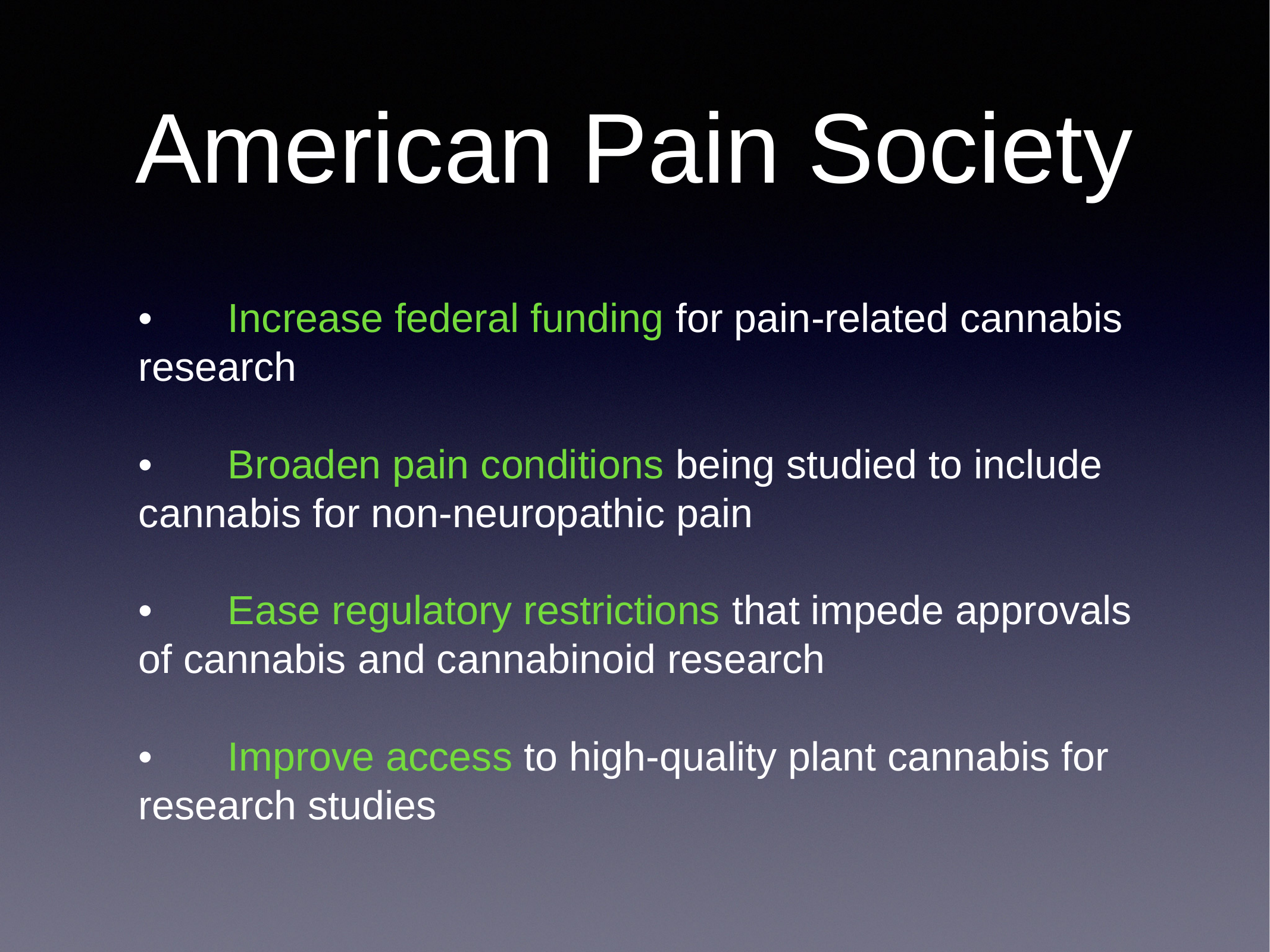

# American Pain Society
	•	Increase federal funding for pain-related cannabis research

	•	Broaden pain conditions being studied to include cannabis for non-neuropathic pain

	•	Ease regulatory restrictions that impede approvals of cannabis and cannabinoid research

	•	Improve access to high-quality plant cannabis for research studies